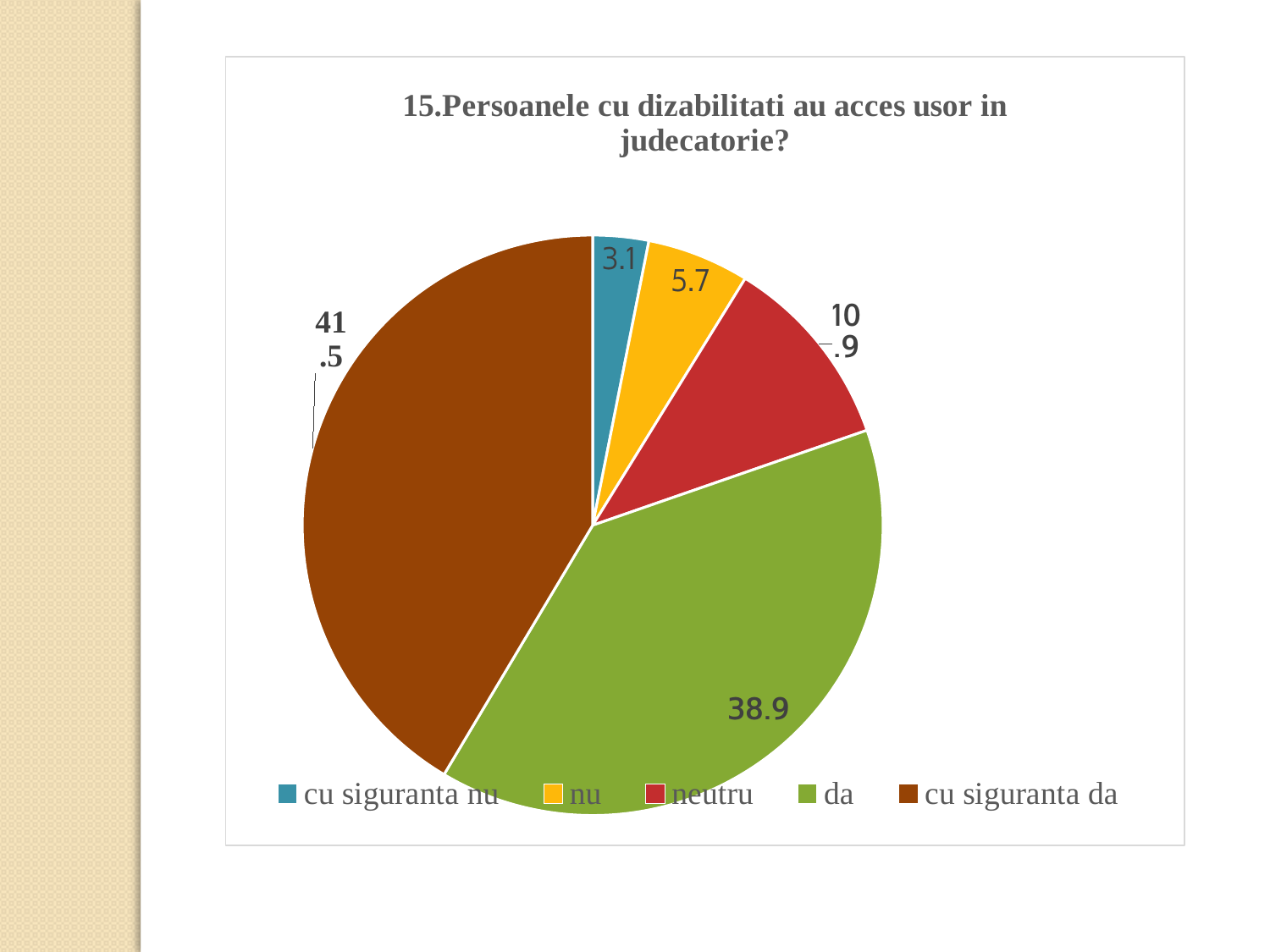

### Chart: 15.Persoanele cu dizabilitati au acces usor in judecatorie?

| Category |  |
|---|---|
| cu siguranta nu | 3.1088082901554404 |
| nu | 5.699481865284973 |
| neutru | 10.880829015544045 |
| da | 38.860103626943 |
| cu siguranta da | 41.45077720207253 |